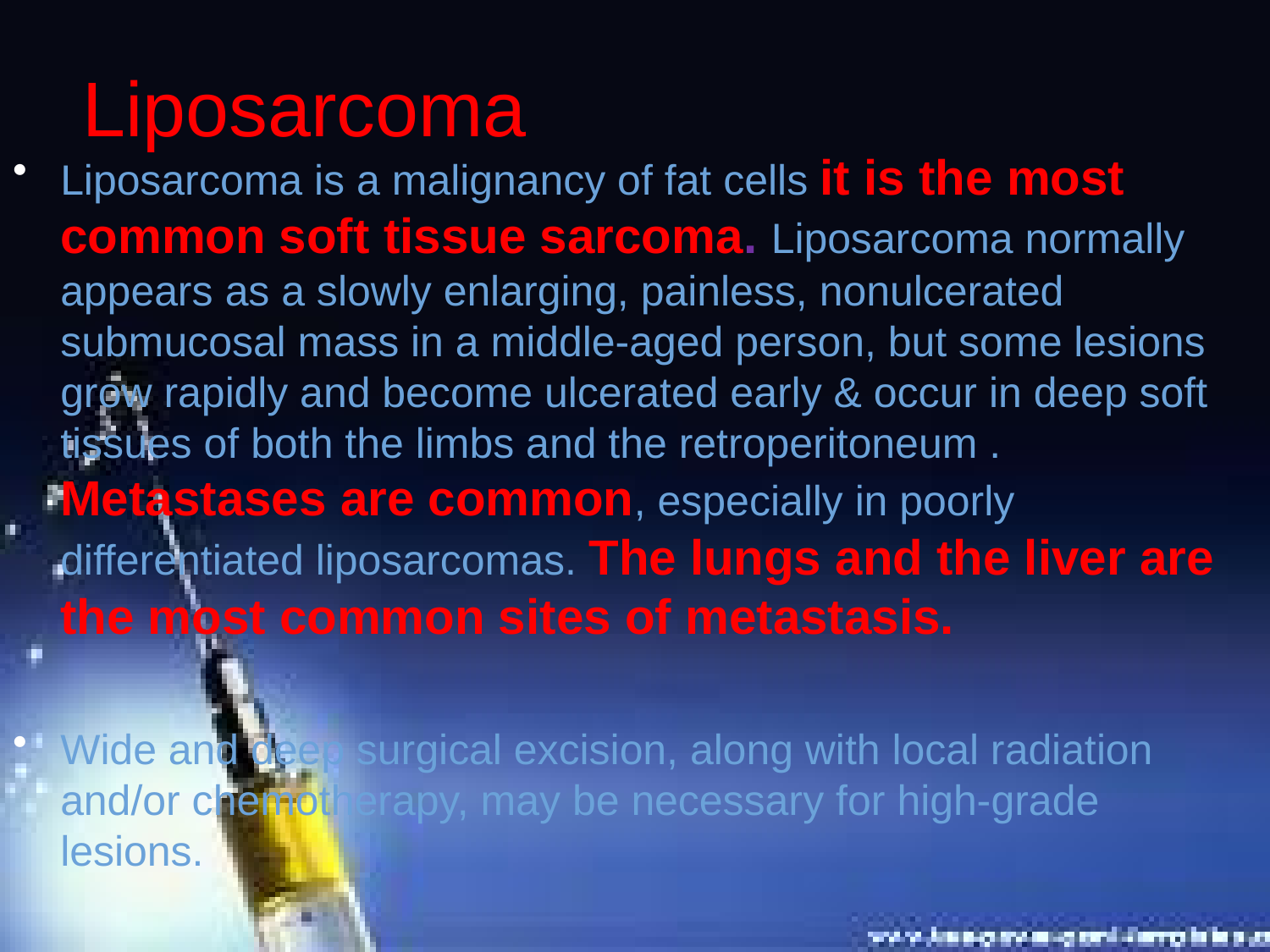

# Liposarcoma
Liposarcoma is a malignancy of fat cells it is the most common soft tissue sarcoma. Liposarcoma normally appears as a slowly enlarging, painless, nonulcerated submucosal mass in a middle-aged person, but some lesions grow rapidly and become ulcerated early & occur in deep soft tissues of both the limbs and the retroperitoneum . Metastases are common, especially in poorly differentiated liposarcomas. The lungs and the liver are the most common sites of metastasis.

Wide and deep surgical excision, along with local radiation and/or chemotherapy, may be necessary for high-grade lesions.